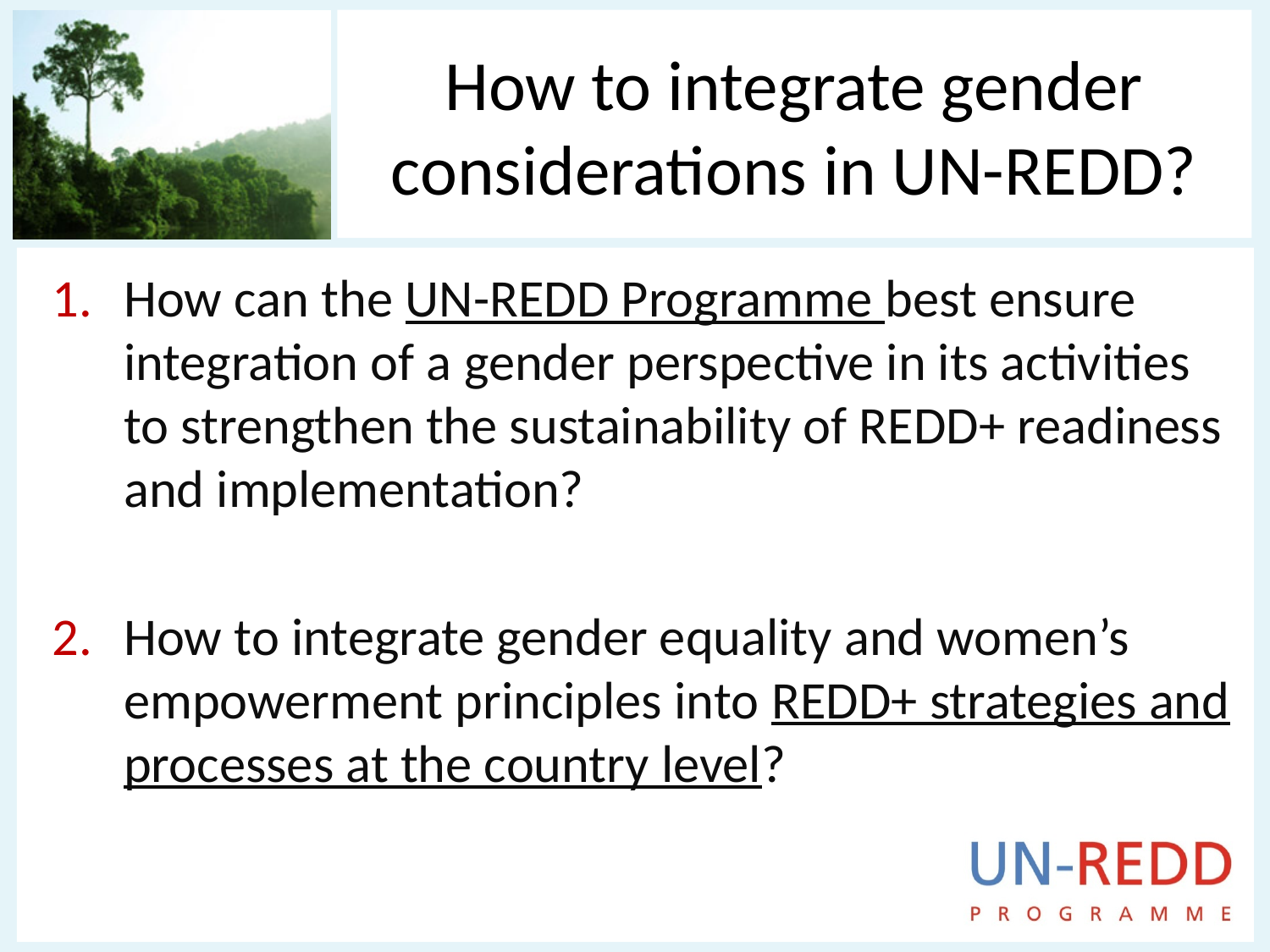

# How to integrate gender considerations in UN-REDD?
How can the UN-REDD Programme best ensure integration of a gender perspective in its activities to strengthen the sustainability of REDD+ readiness and implementation?

How to integrate gender equality and women’s empowerment principles into REDD+ strategies and processes at the country level?